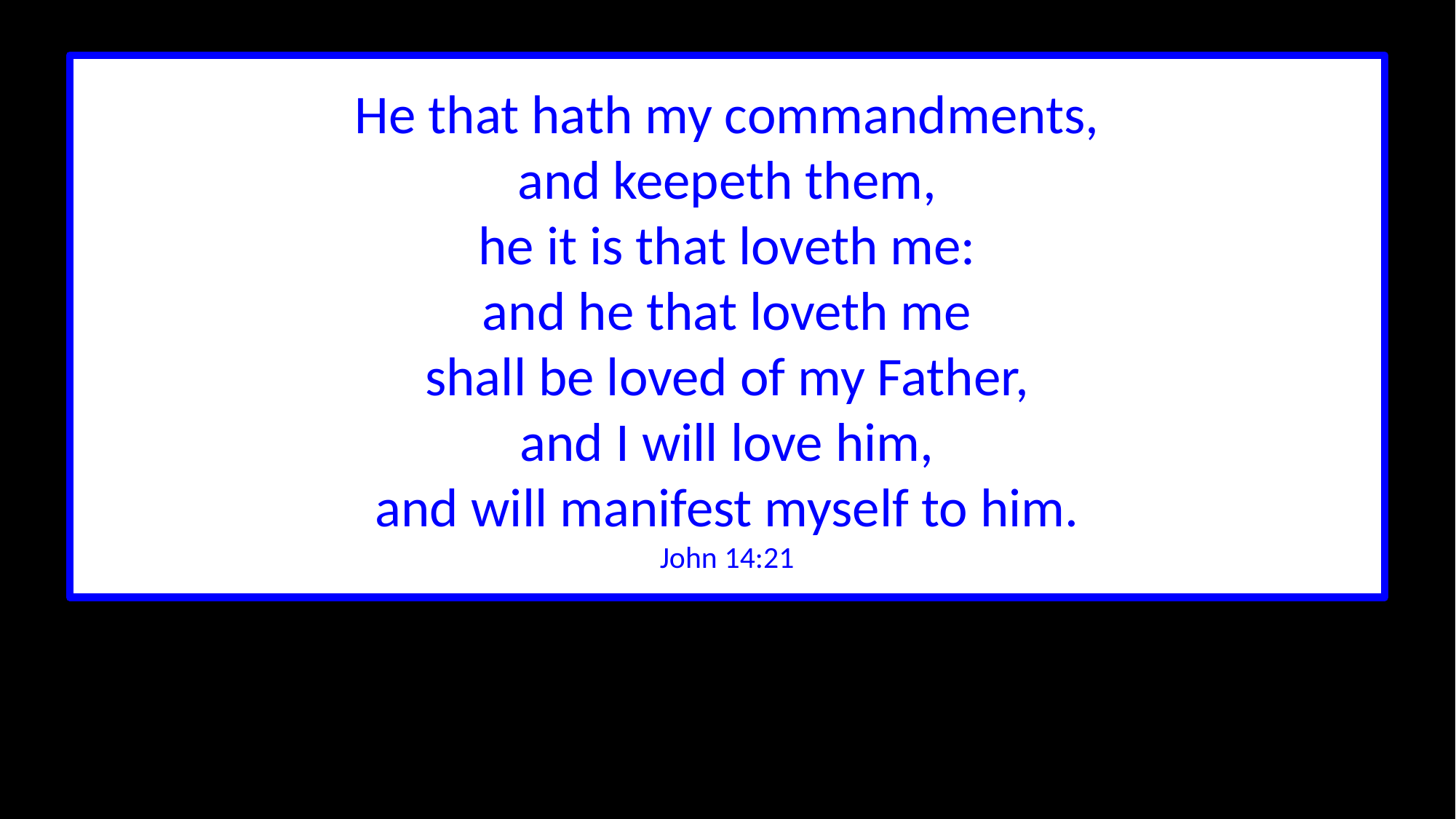

He that hath my commandments,
and keepeth them,
he it is that loveth me:
and he that loveth me
shall be loved of my Father,
and I will love him,
and will manifest myself to him.
John 14:21